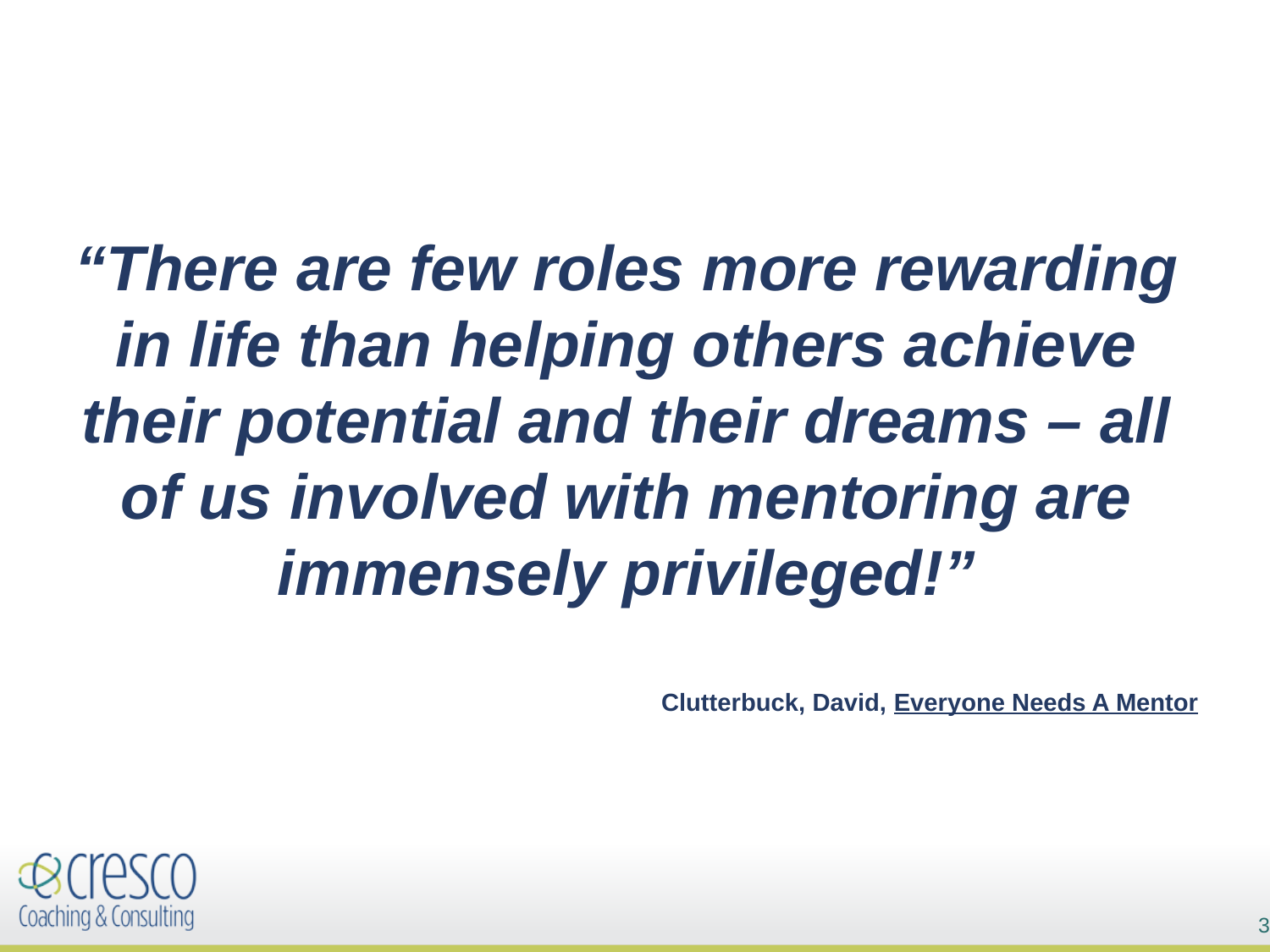

“There are few roles more rewarding in life than helping others achieve their potential and their dreams – all of us involved with mentoring are immensely privileged!”

Clutterbuck, David, Everyone Needs A Mentor
3